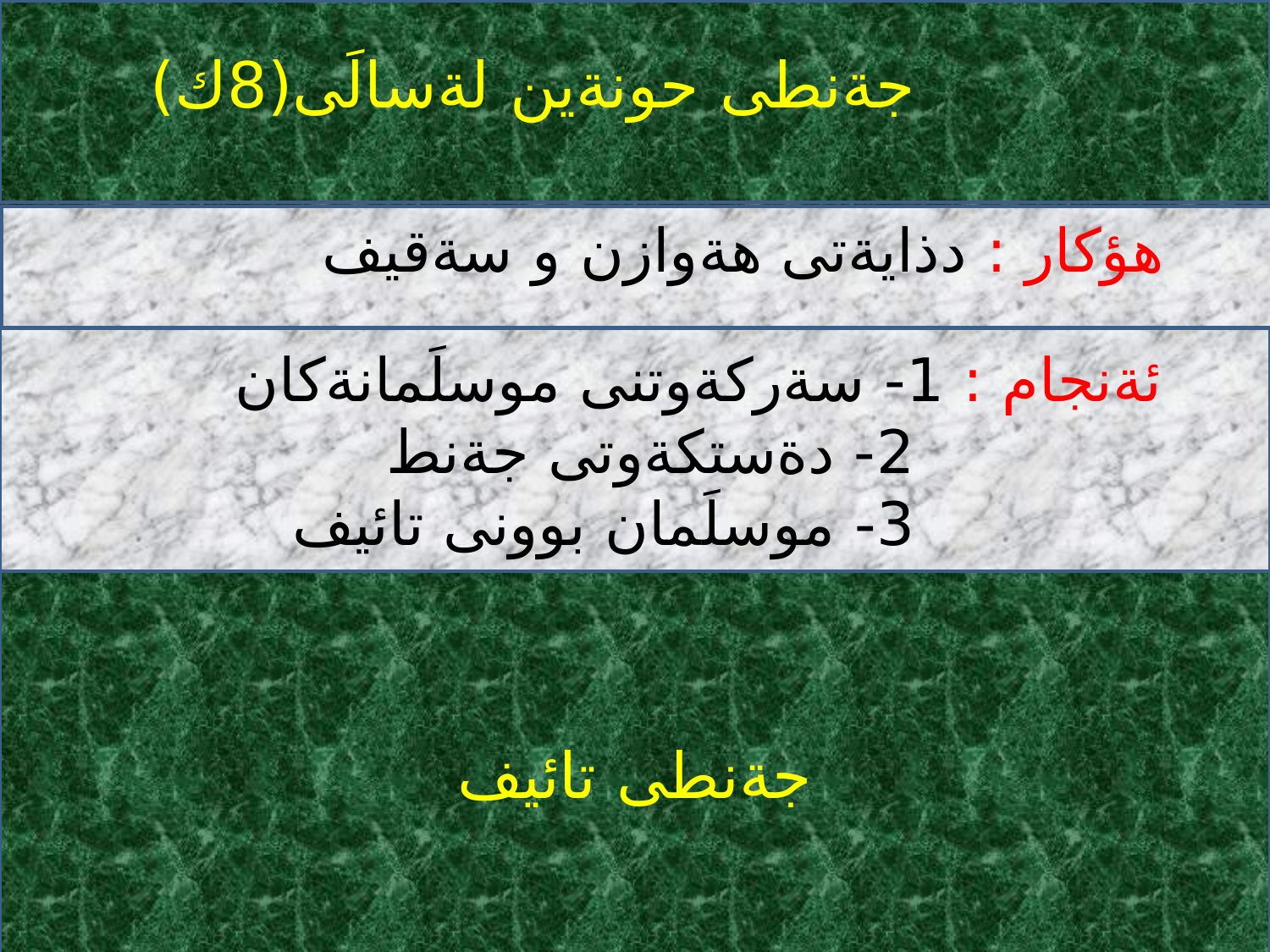

جةنطى حونةين لةسالَى(8ك)

     هؤكار : دذايةتى هةوازن و سةقيف

:
     ئةنجام : 1- سةركةوتنى موسلَمانةكان
                  2- دةستكةوتى جةنط
                  3- موسلَمان بوونى تائيف
جةنطى تائيف